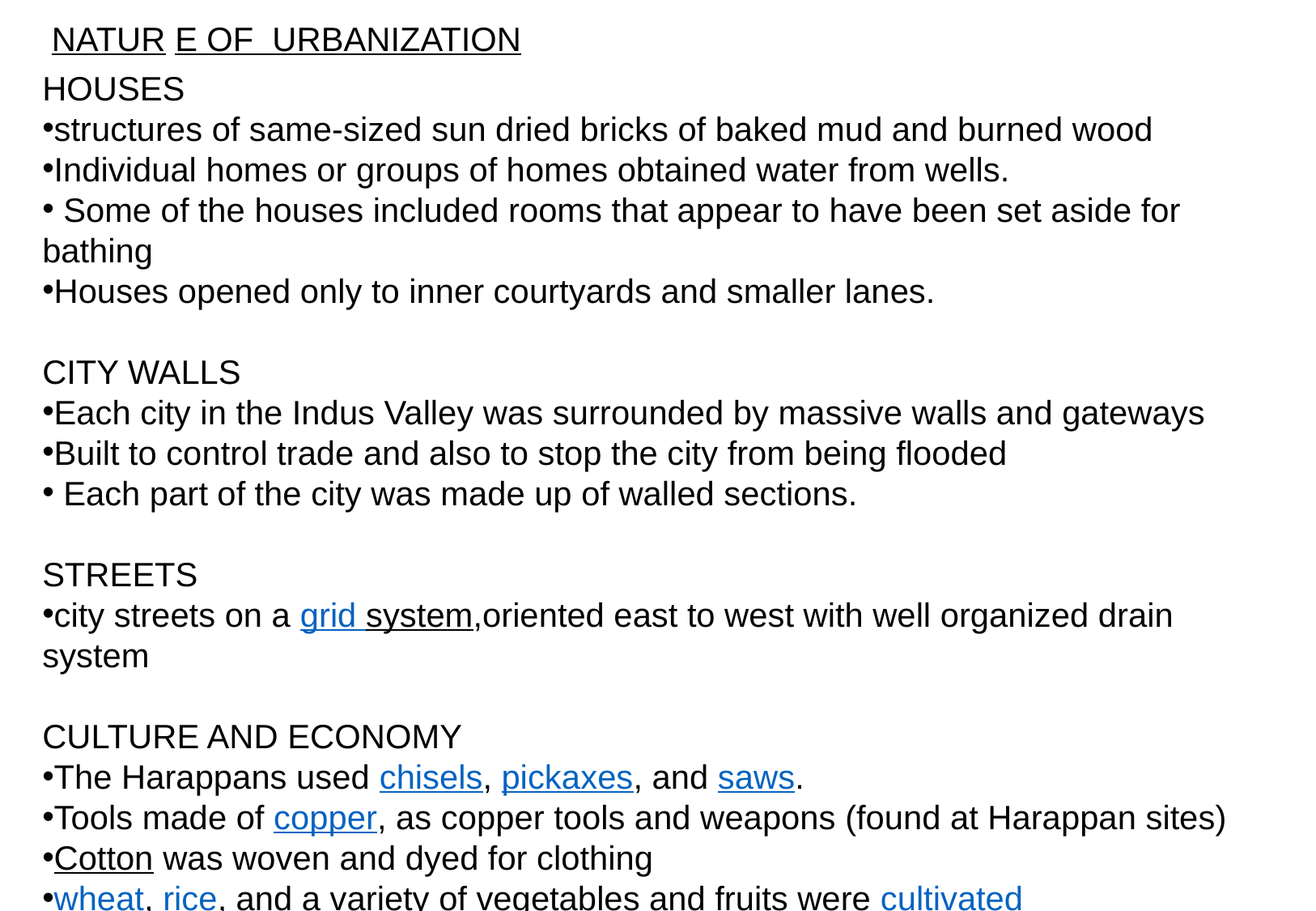

NATUR E OF  URBANIZATION
HOUSES
structures of same-sized sun dried bricks of baked mud and burned wood
Individual homes or groups of homes obtained water from wells.
 Some of the houses included rooms that appear to have been set aside for bathing
Houses opened only to inner courtyards and smaller lanes.

CITY WALLS
Each city in the Indus Valley was surrounded by massive walls and gateways
Built to control trade and also to stop the city from being flooded
 Each part of the city was made up of walled sections.

STREETS
city streets on a grid system,oriented east to west with well organized drain system

CULTURE AND ECONOMY
The Harappans used chisels, pickaxes, and saws.
Tools made of copper, as copper tools and weapons (found at Harappan sites)
Cotton was woven and dyed for clothing
wheat, rice, and a variety of vegetables and fruits were cultivated
Wheel-made pottery, adorned with animal and geometric motiffs